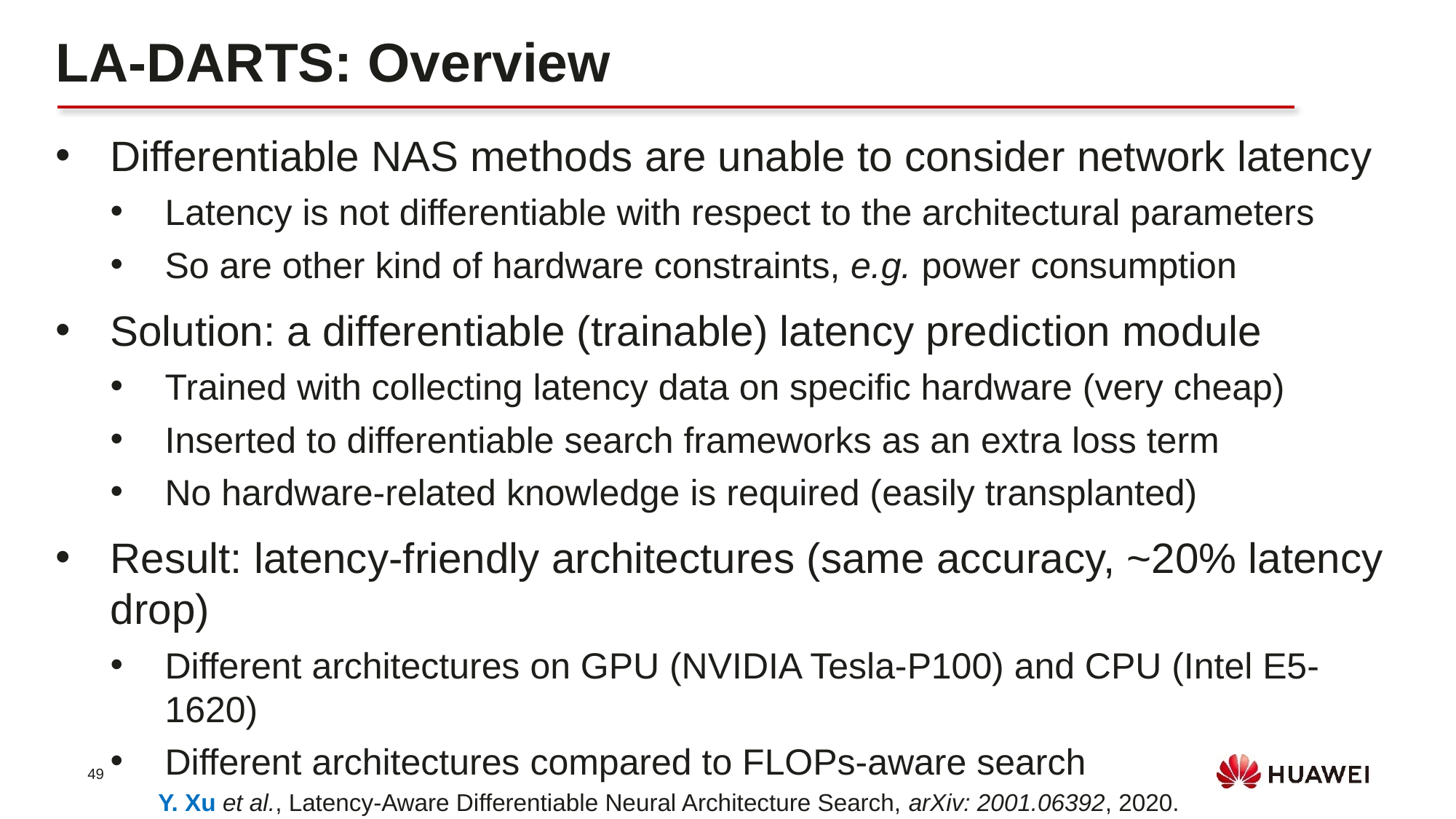

LA-DARTS: Overview
Differentiable NAS methods are unable to consider network latency
Latency is not differentiable with respect to the architectural parameters
So are other kind of hardware constraints, e.g. power consumption
Solution: a differentiable (trainable) latency prediction module
Trained with collecting latency data on specific hardware (very cheap)
Inserted to differentiable search frameworks as an extra loss term
No hardware-related knowledge is required (easily transplanted)
Result: latency-friendly architectures (same accuracy, ~20% latency drop)
Different architectures on GPU (NVIDIA Tesla-P100) and CPU (Intel E5-1620)
Different architectures compared to FLOPs-aware search
Y. Xu et al., Latency-Aware Differentiable Neural Architecture Search, arXiv: 2001.06392, 2020.